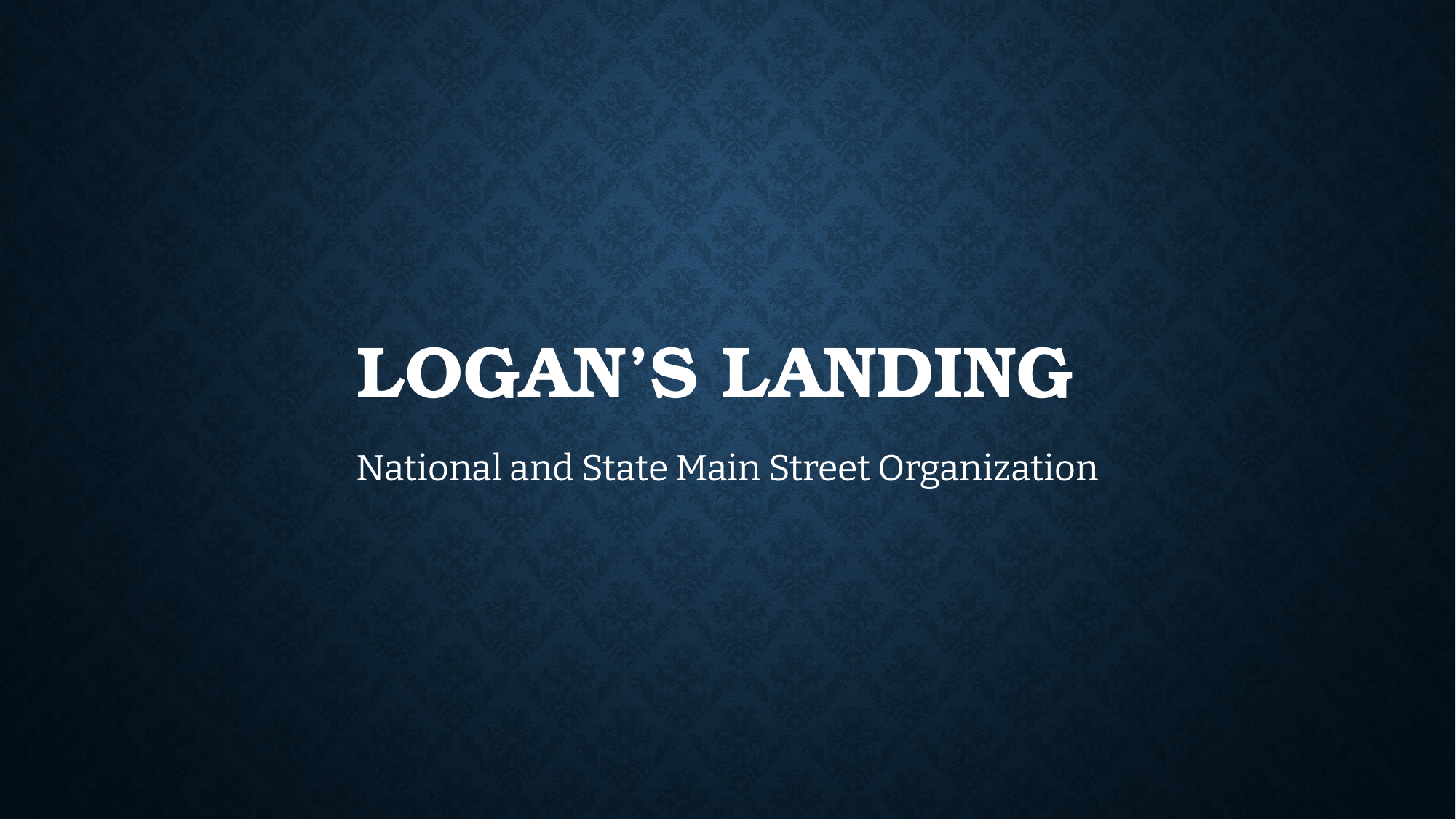

# Logan’s Landing
National and State Main Street Organization